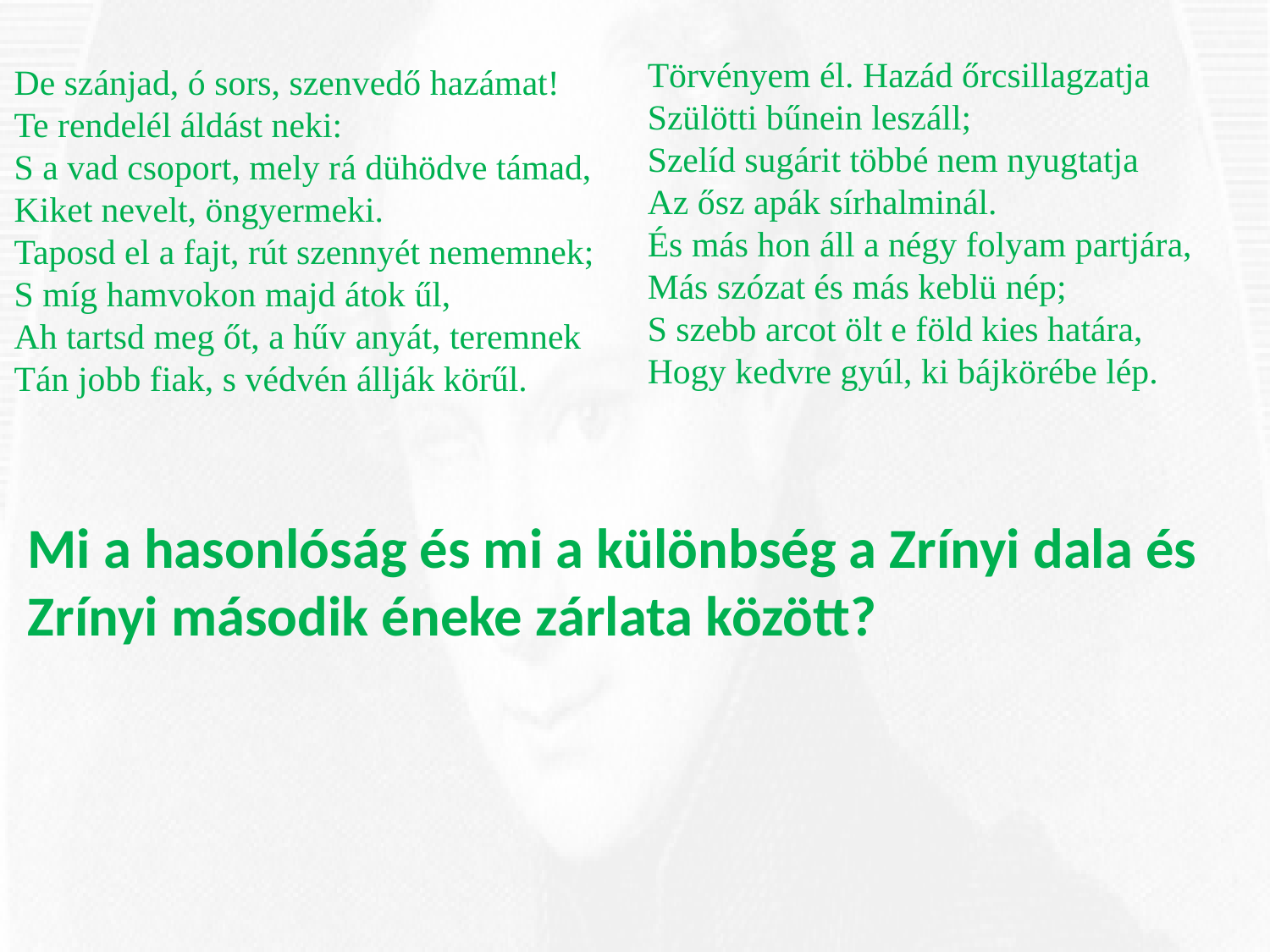

De szánjad, ó sors, szenvedő hazámat!
Te rendelél áldást neki:
S a vad csoport, mely rá dühödve támad,
Kiket nevelt, öngyermeki.
Taposd el a fajt, rút szennyét nememnek;
S míg hamvokon majd átok űl,
Ah tartsd meg őt, a hűv anyát, teremnek
Tán jobb fiak, s védvén állják körűl.

Törvényem él. Hazád őrcsillagzatja
Szülötti bűnein leszáll;
Szelíd sugárit többé nem nyugtatja
Az ősz apák sírhalminál.
És más hon áll a négy folyam partjára,
Más szózat és más keblü nép;
S szebb arcot ölt e föld kies határa,
Hogy kedvre gyúl, ki bájkörébe lép.
Mi a hasonlóság és mi a különbség a Zrínyi dala és Zrínyi második éneke zárlata között?